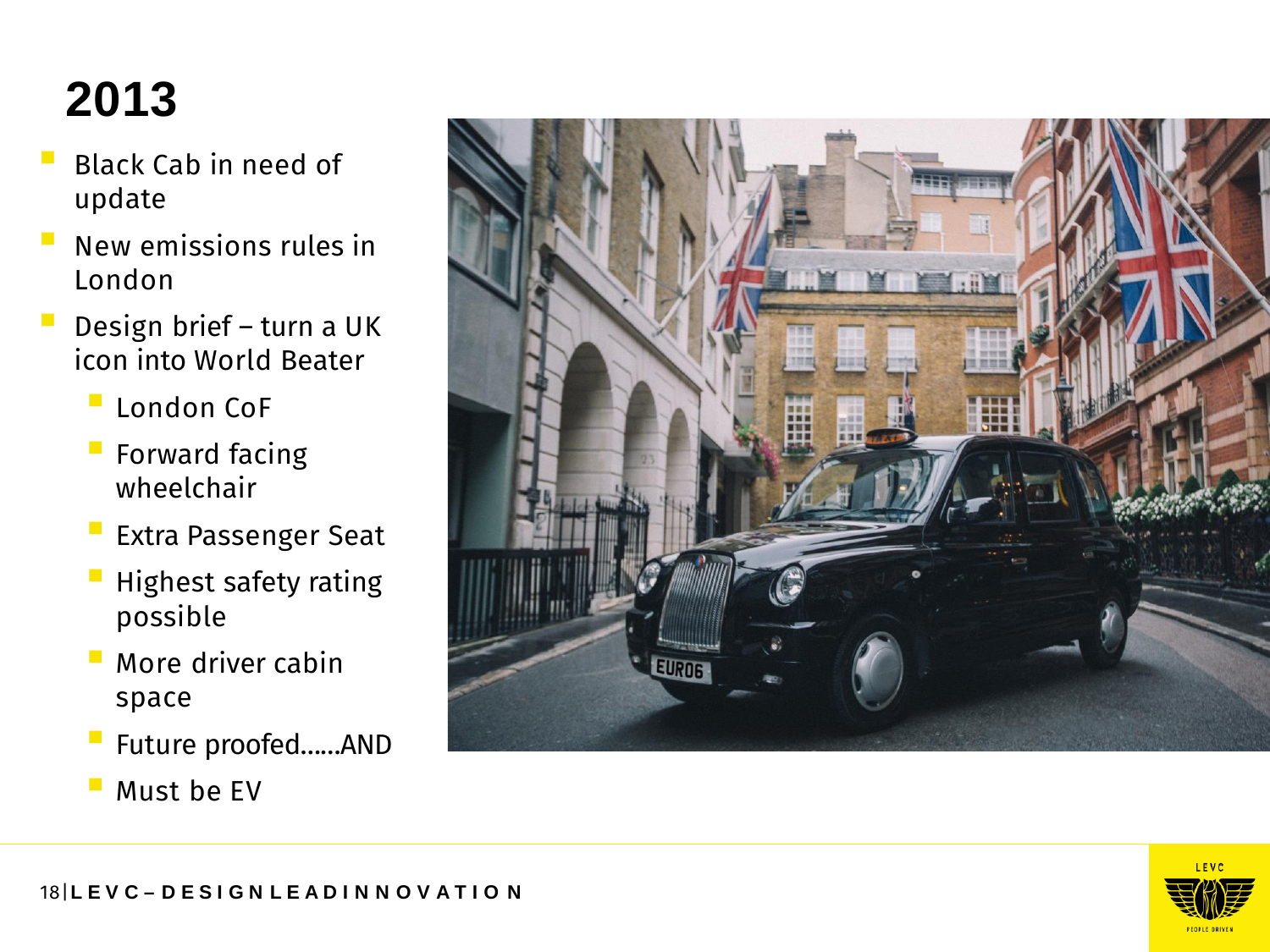

# 2013

Black Cab in need of update
New emissions rules in London
Design brief – turn a UK icon into World Beater
London CoF
Forward facing wheelchair
Extra Passenger Seat
Highest safety rating possible
More driver cabin space
Future proofed……AND
Must be EV

18| L E V C – D E S I G N L E A D I N N O V A T I O N